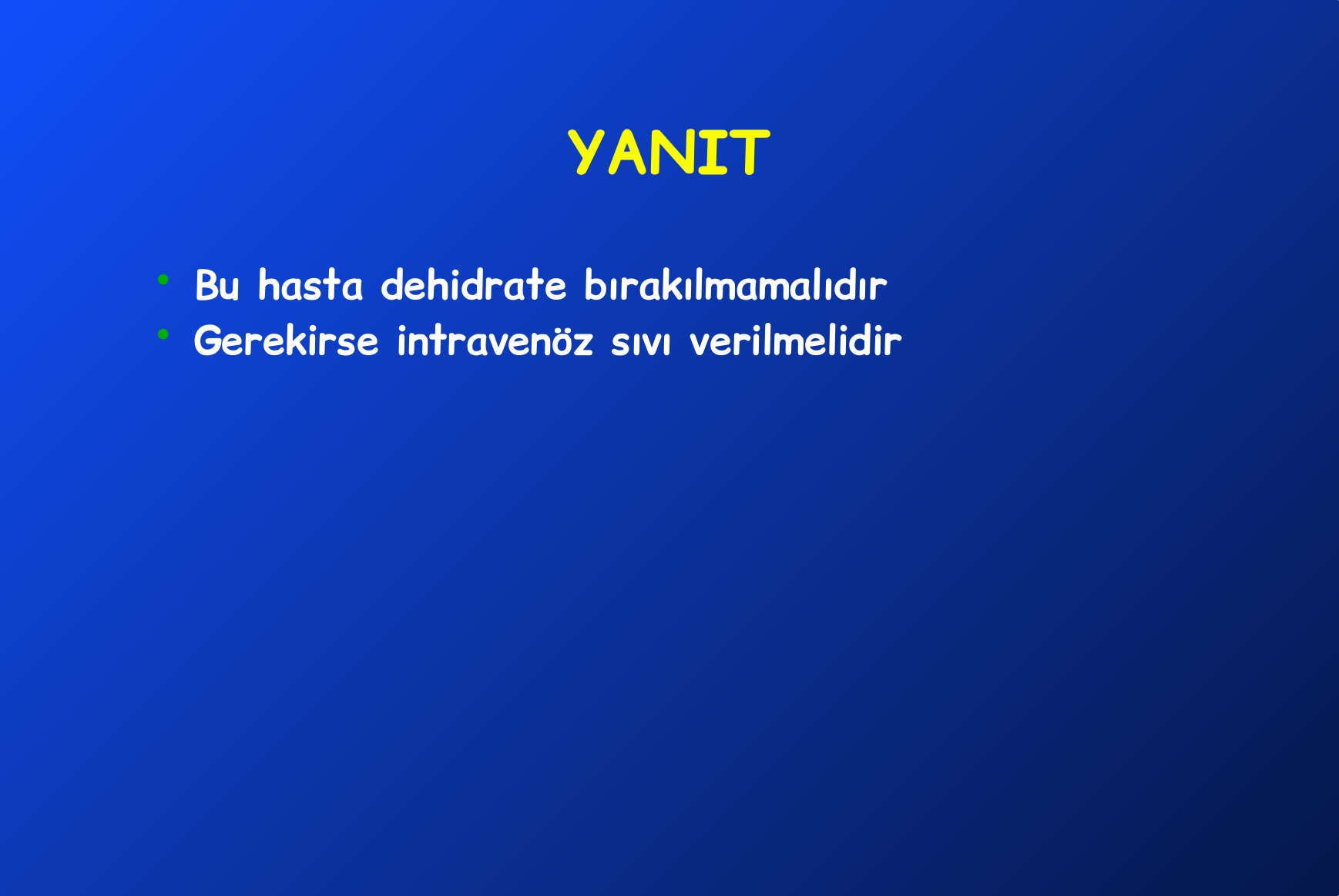

# YANIT
Bu hasta dehidrate bırakılmamalıdır
Gerekirse intravenöz sıvı verilmelidir